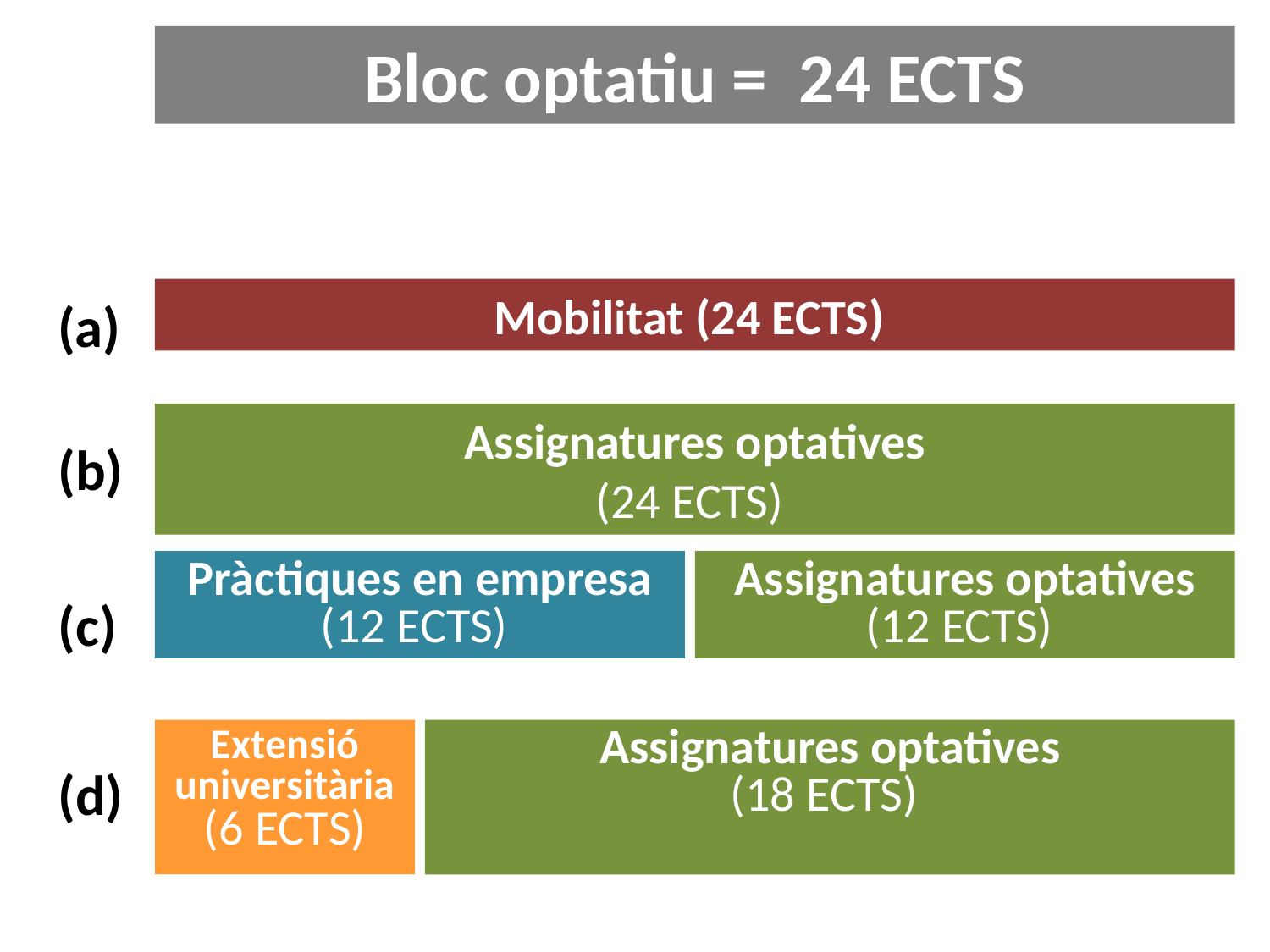

Bloc optatiu =  24 ECTS
Mobilitat (24 ECTS)
(a)
Assignatures optatives
(24 ECTS)
(b)
Pràctiques en empresa
(12 ECTS)
Assignatures optatives
(12 ECTS)
(c)
Extensió universitària (6 ECTS)

Assignatures optatives
(18 ECTS)

(d)